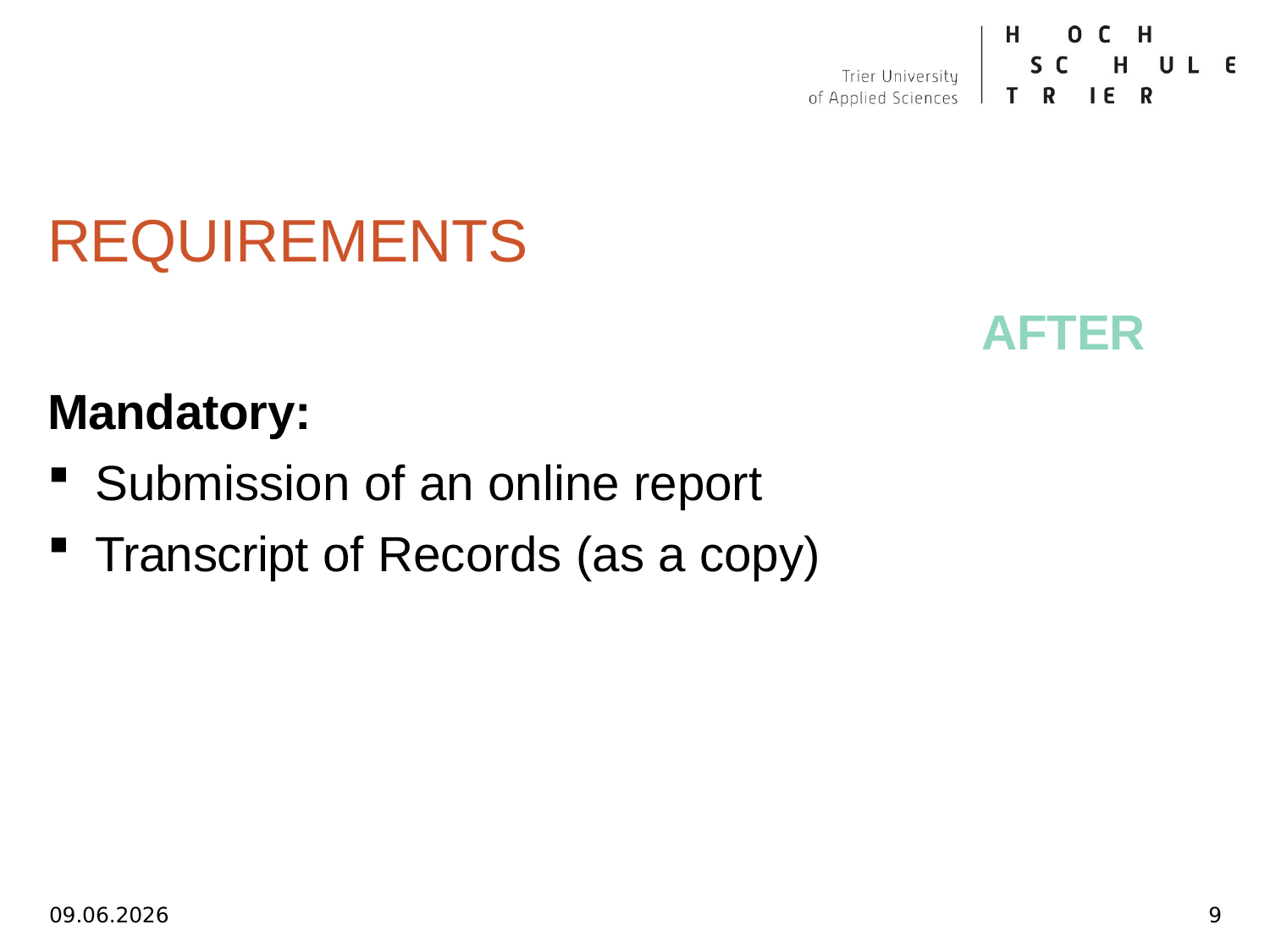

# REQUIREMENTS
AFTER
Mandatory:
Submission of an online report
Transcript of Records (as a copy)
09.06.2026
9